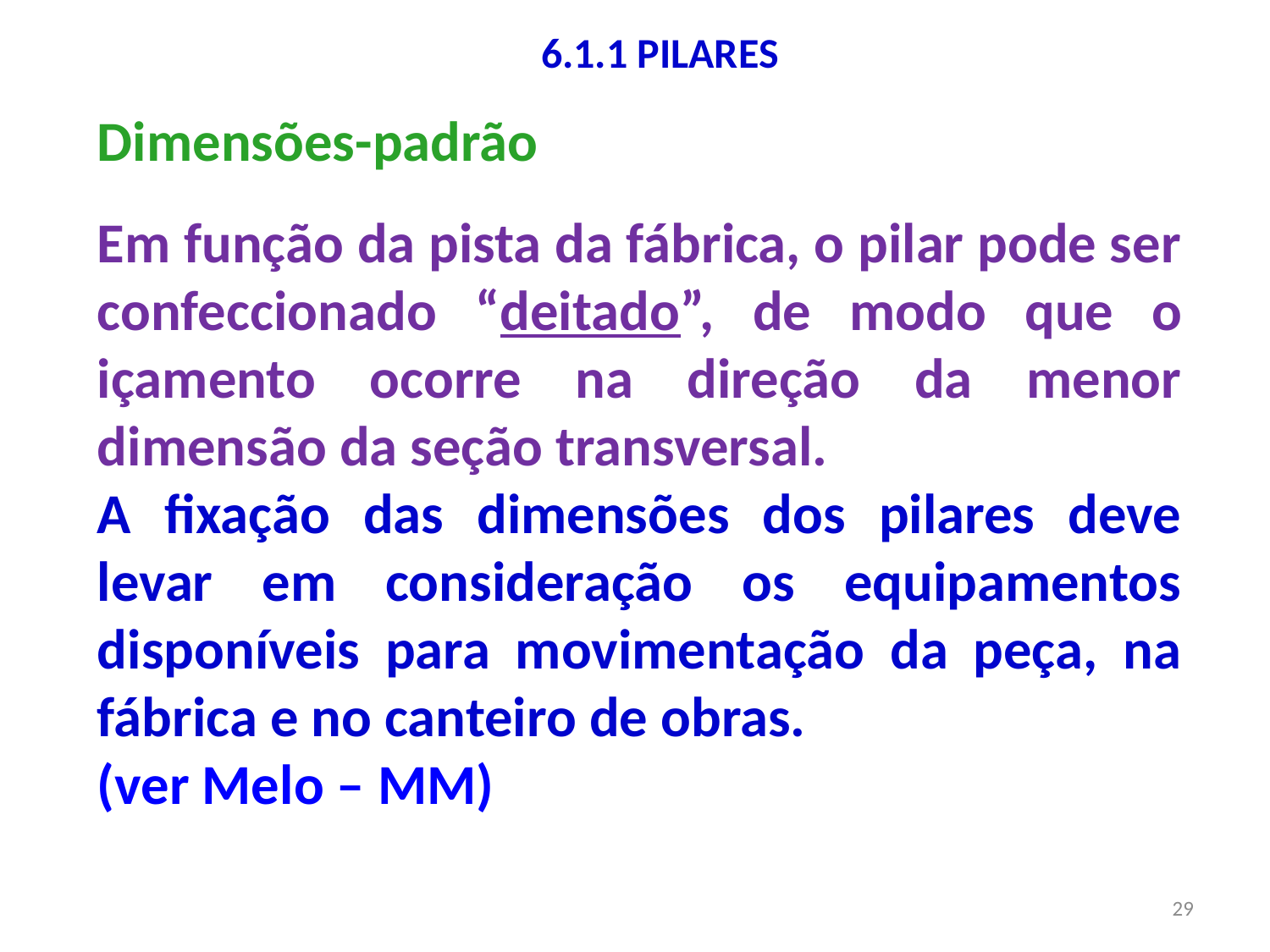

6.1.1 PILARES
Dimensões-padrão

Em função da pista da fábrica, o pilar pode ser confeccionado “deitado”, de modo que o içamento ocorre na direção da menor dimensão da seção transversal.
A fixação das dimensões dos pilares deve levar em consideração os equipamentos disponíveis para movimentação da peça, na fábrica e no canteiro de obras.
(ver Melo – MM)
29